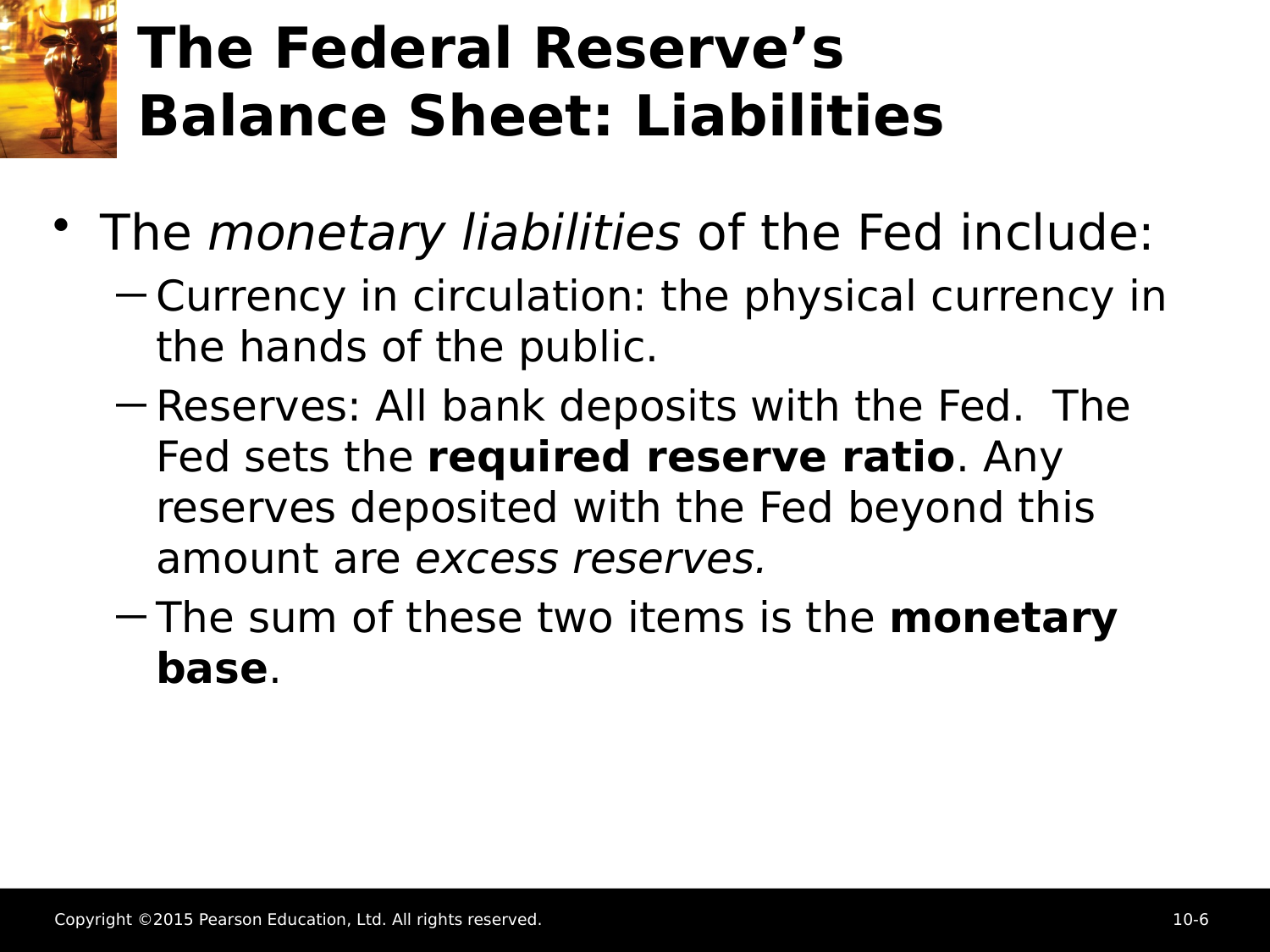

# The Federal Reserve’s Balance Sheet: Liabilities
The monetary liabilities of the Fed include:
Currency in circulation: the physical currency in the hands of the public.
Reserves: All bank deposits with the Fed.  The Fed sets the required reserve ratio. Any reserves deposited with the Fed beyond this amount are excess reserves.
The sum of these two items is the monetary base.